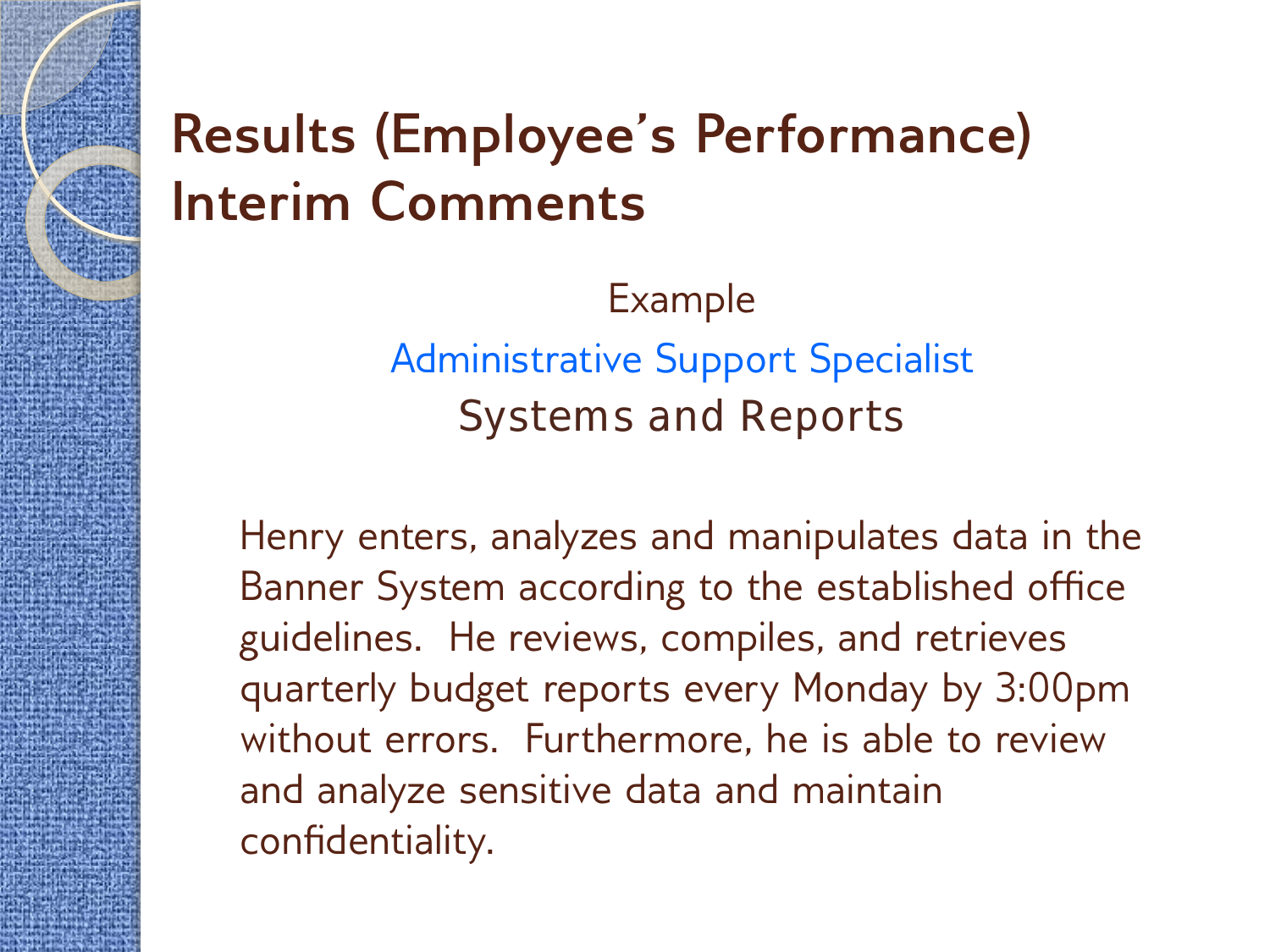

# Results (Employee’s Performance) Interim Comments
Example
Administrative Support Specialist
Systems and Reports

	Henry enters, analyzes and manipulates data in the Banner System according to the established office guidelines.  He reviews, compiles, and retrieves quarterly budget reports every Monday by 3:00pm without errors.  Furthermore, he is able to review and analyze sensitive data and maintain confidentiality.